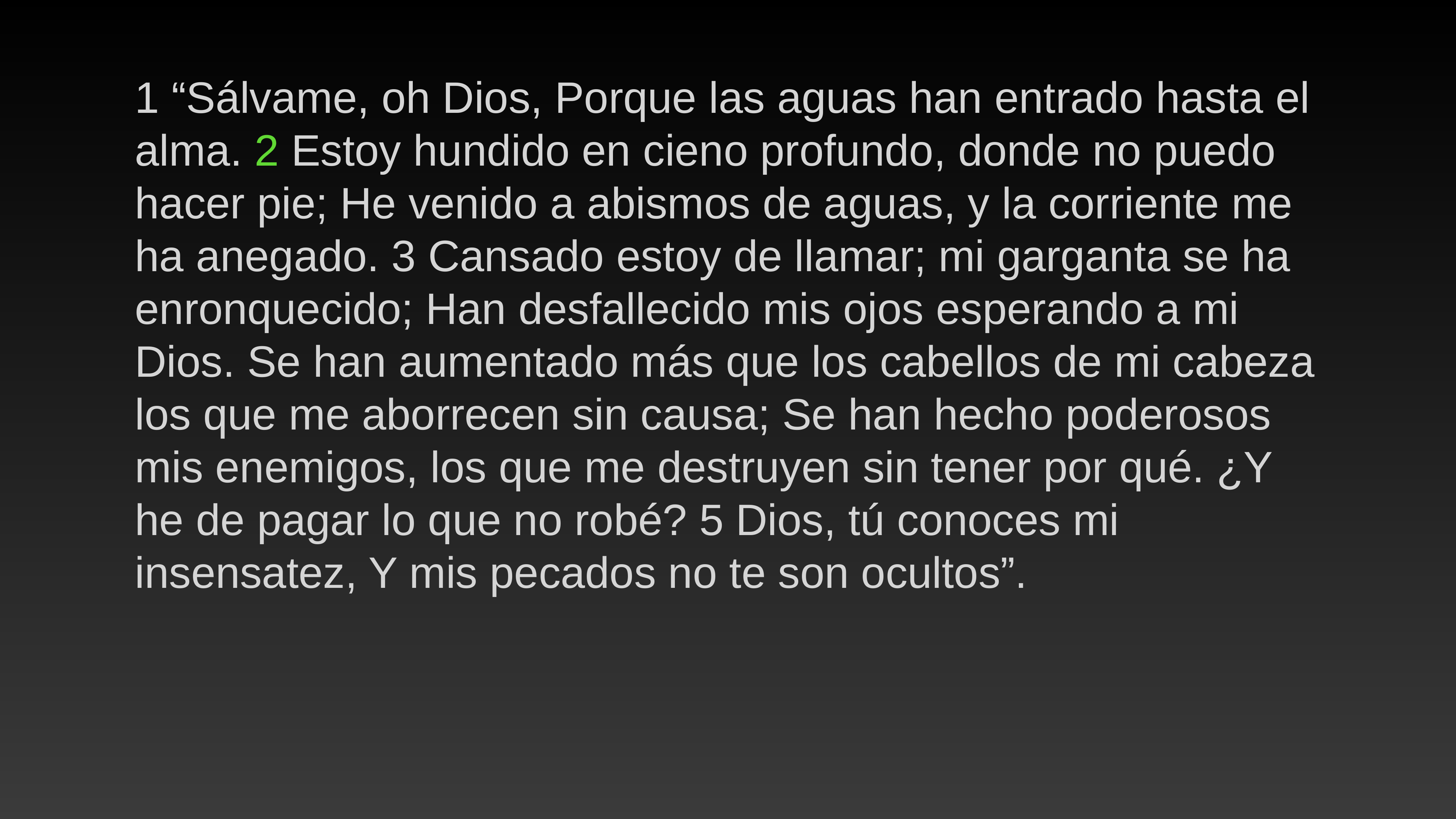

1 “Sálvame, oh Dios, Porque las aguas han entrado hasta el alma. 2 Estoy hundido en cieno profundo, donde no puedo hacer pie; He venido a abismos de aguas, y la corriente me ha anegado. 3 Cansado estoy de llamar; mi garganta se ha enronquecido; Han desfallecido mis ojos esperando a mi Dios. Se han aumentado más que los cabellos de mi cabeza los que me aborrecen sin causa; Se han hecho poderosos mis enemigos, los que me destruyen sin tener por qué. ¿Y he de pagar lo que no robé? 5 Dios, tú conoces mi insensatez, Y mis pecados no te son ocultos”.